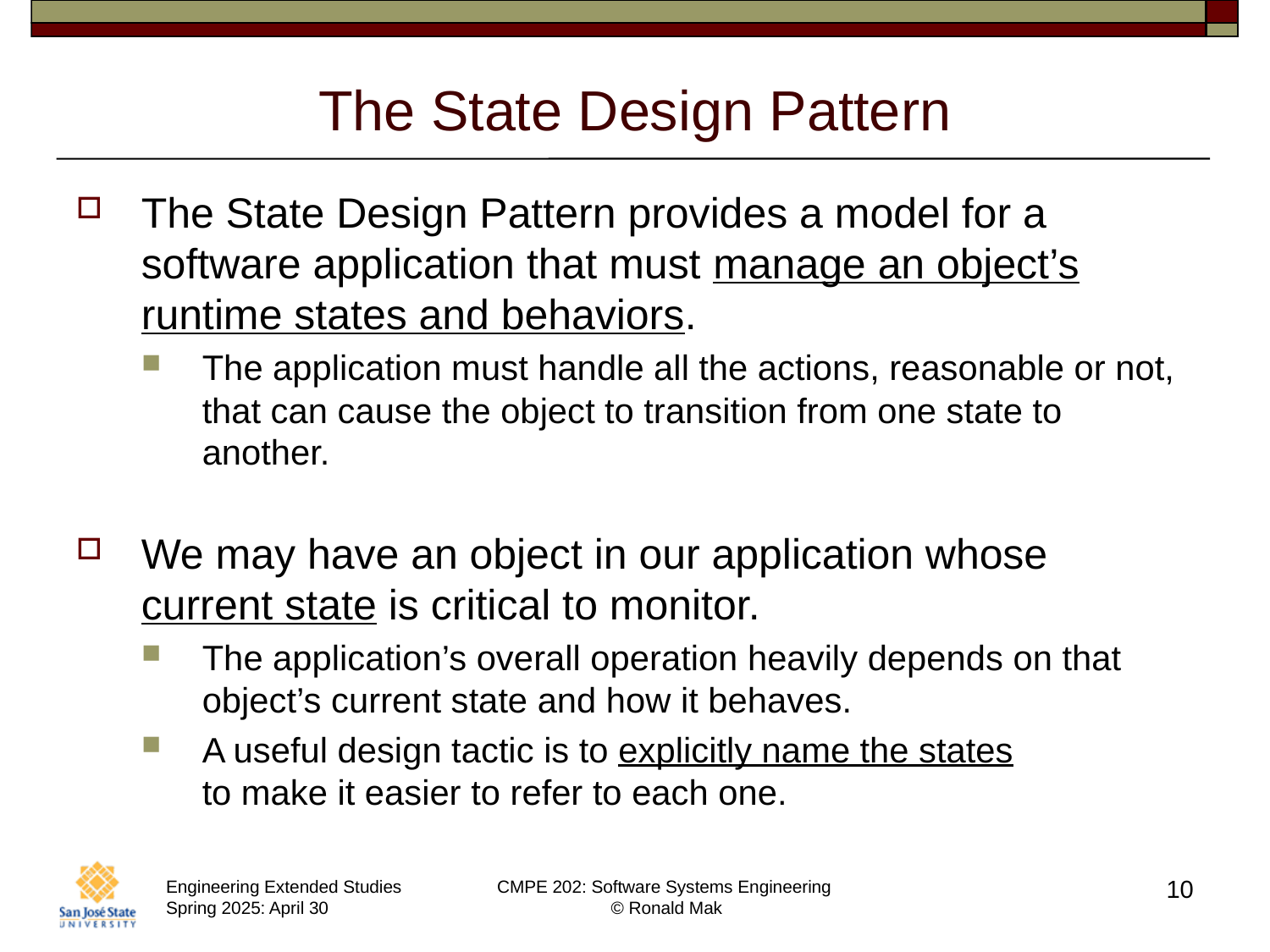

# The State Design Pattern
The State Design Pattern provides a model for a software application that must manage an object’s runtime states and behaviors.
The application must handle all the actions, reasonable or not, that can cause the object to transition from one state to another.

We may have an object in our application whose
current state is critical to monitor.
The application’s overall operation heavily depends on that object’s current state and how it behaves.
A useful design tactic is to explicitly name the states
to make it easier to refer to each one.
10